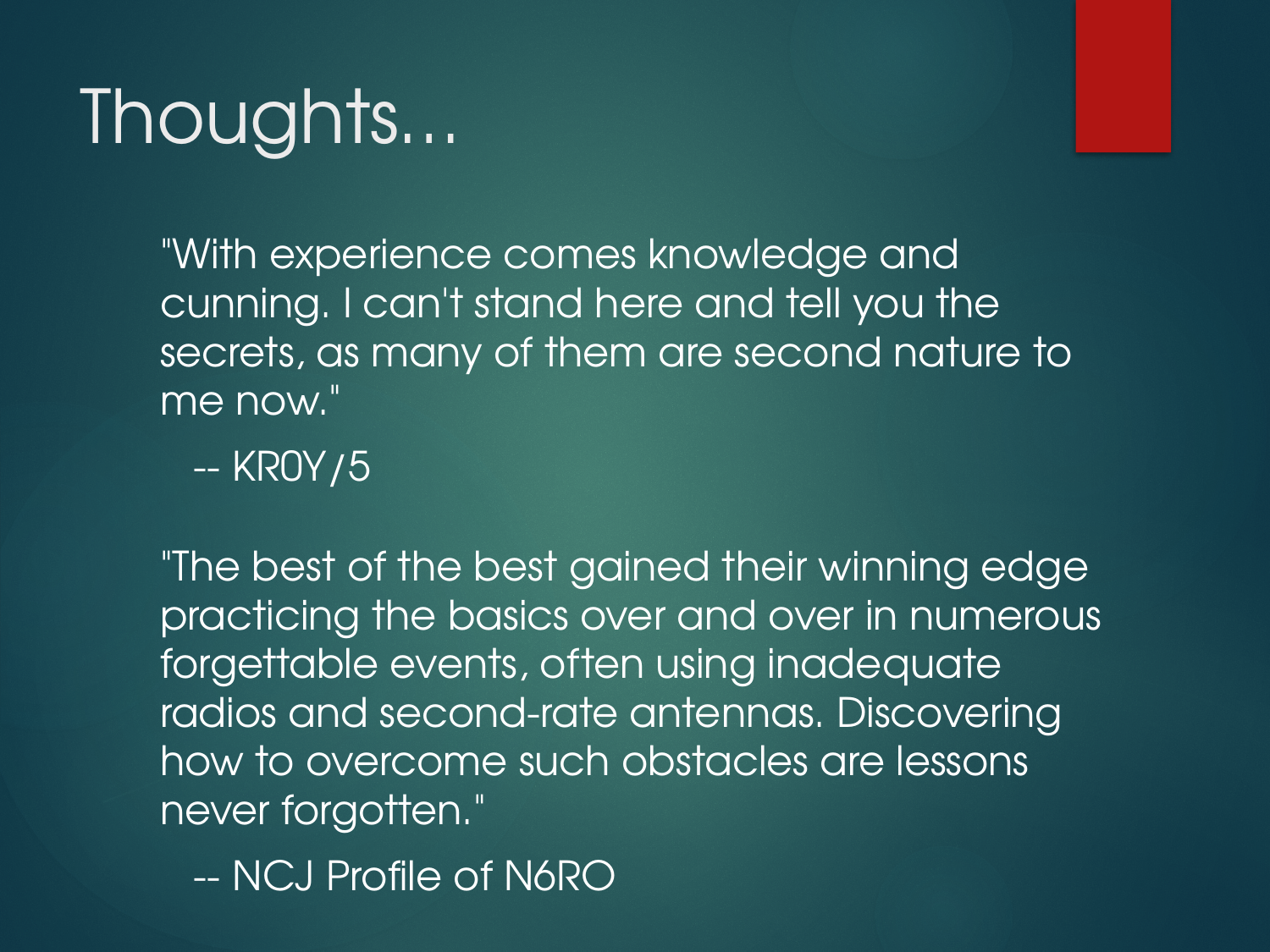

# Thoughts…
"With experience comes knowledge and cunning. I can't stand here and tell you the secrets, as many of them are second nature to me now."
   -- KR0Y/5

"The best of the best gained their winning edge practicing the basics over and over in numerous forgettable events, often using inadequate radios and second-rate antennas. Discovering how to overcome such obstacles are lessons never forgotten."
   -- NCJ Profile of N6RO